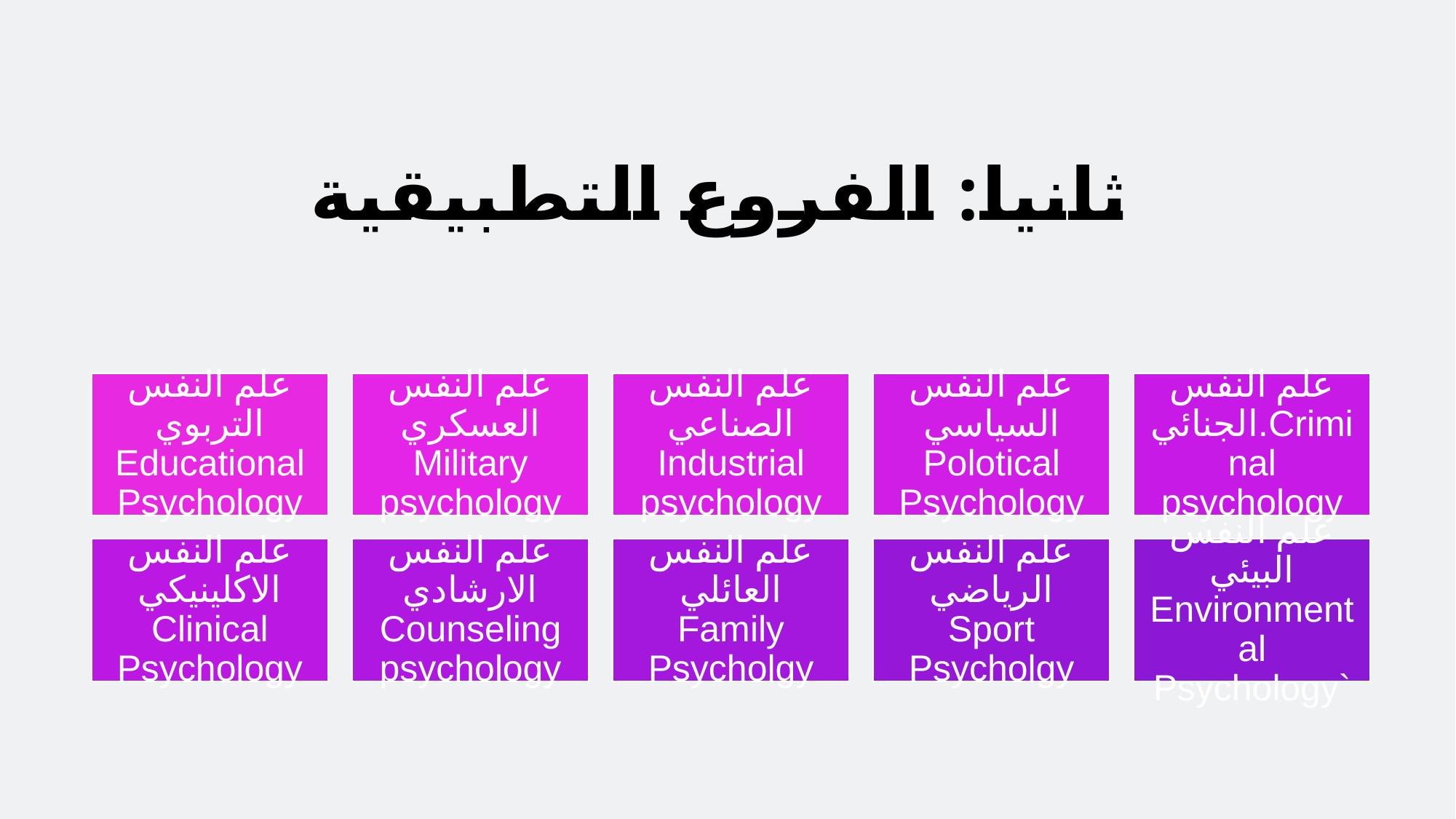

# ثانيا: الفروع التطبيقية
علم النفس التربوي Educational Psychology
علم النفس العسكري Military psychology
علم النفس الصناعي Industrial psychology
علم النفس السياسي Polotical Psychology
علم النفس الجنائي.Criminal psychology
علم النفس الاكلينيكي Clinical Psychology
علم النفس الارشادي Counseling psychology
علم النفس العائلي Family Psycholgy
علم النفس الرياضي Sport Psycholgy
علم النفس البيئي Environmental Psychology`